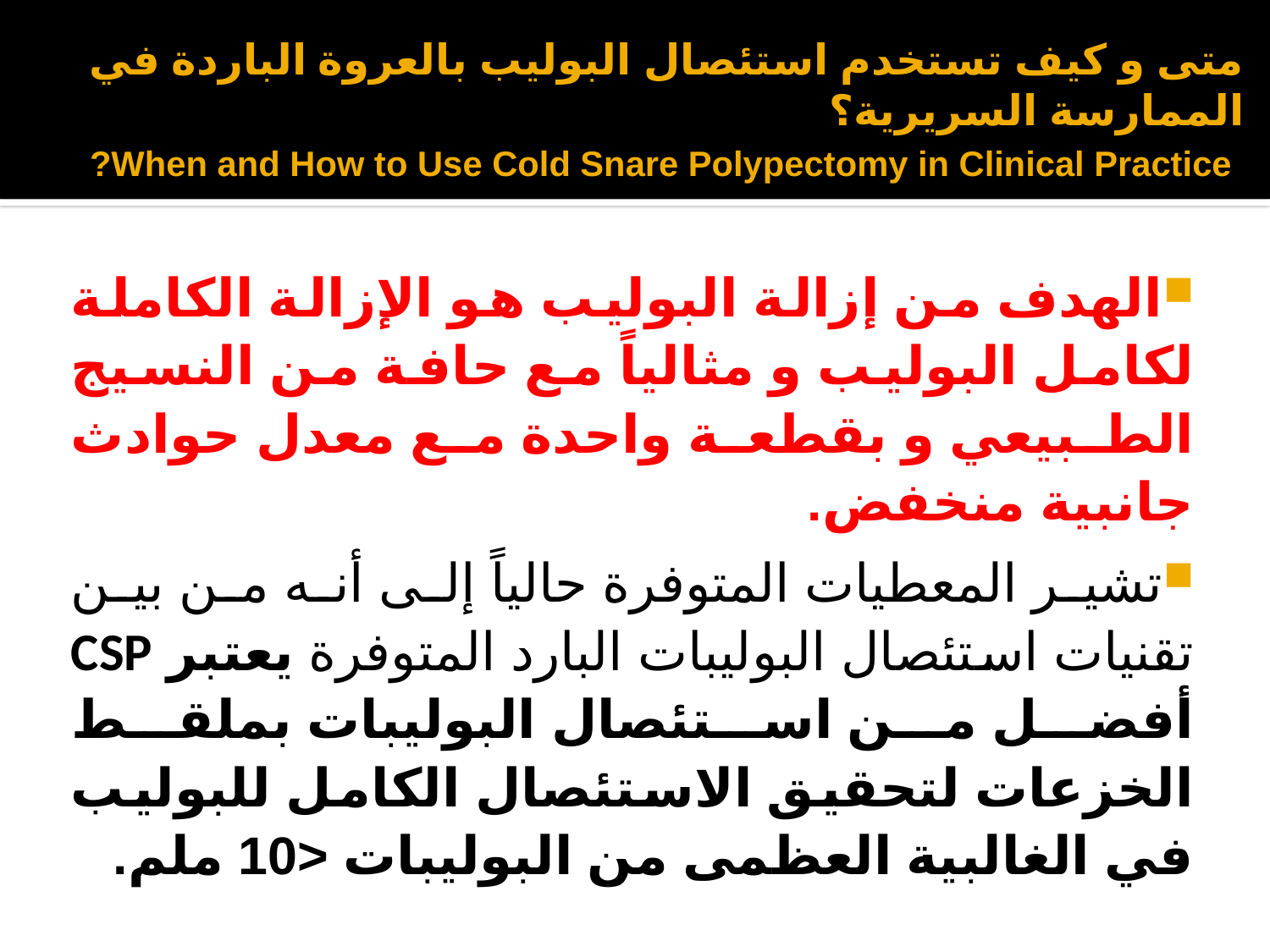

# متى و كيف تستخدم استئصال البوليب بالعروة الباردة في الممارسة السريرية؟ When and How to Use Cold Snare Polypectomy in Clinical Practice?
الهدف من إزالة البوليب هو الإزالة الكاملة لكامل البوليب و مثالياً مع حافة من النسيج الطبيعي و بقطعة واحدة مع معدل حوادث جانبية منخفض.
تشير المعطيات المتوفرة حالياً إلى أنه من بين تقنيات استئصال البوليبات البارد المتوفرة يعتبر CSP أفضل من استئصال البوليبات بملقط الخزعات لتحقيق الاستئصال الكامل للبوليب في الغالبية العظمى من البوليبات <10 ملم.